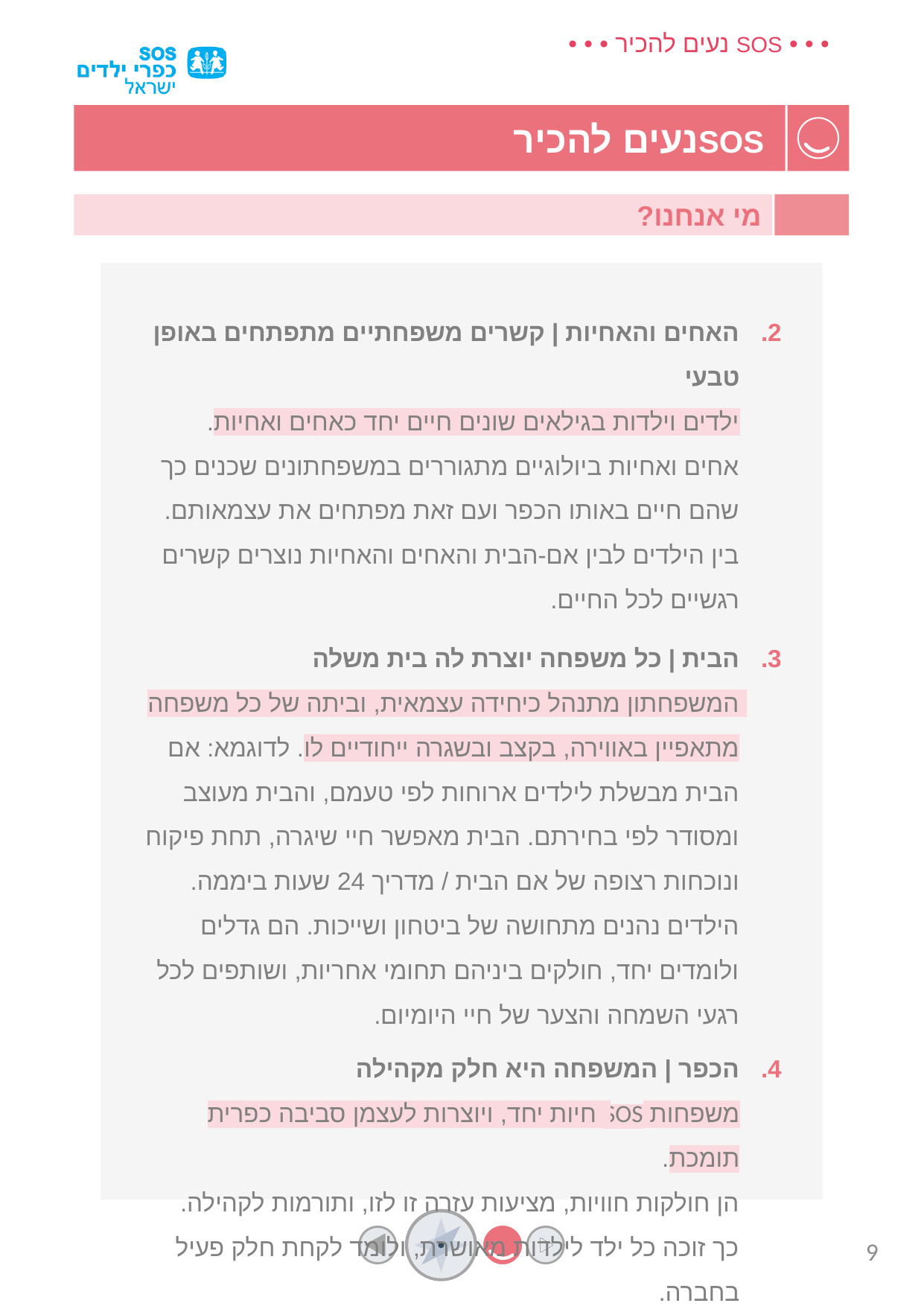

מי אנחנו?

האחים והאחיות | קשרים משפחתיים מתפתחים באופן טבעי
ילדים וילדות בגילאים שונים חיים יחד כאחים ואחיות.
אחים ואחיות ביולוגיים מתגוררים במשפחתונים שכנים כך שהם חיים באותו הכפר ועם זאת מפתחים את עצמאותם.
בין הילדים לבין אם-הבית והאחים והאחיות נוצרים קשרים רגשיים לכל החיים.
הבית | כל משפחה יוצרת לה בית משלה
המשפחתון מתנהל כיחידה עצמאית, וביתה של כל משפחה מתאפיין באווירה, בקצב ובשגרה ייחודיים לו. לדוגמא: אם הבית מבשלת לילדים ארוחות לפי טעמם, והבית מעוצב ומסודר לפי בחירתם. הבית מאפשר חיי שיגרה, תחת פיקוח ונוכחות רצופה של אם הבית / מדריך 24 שעות ביממה.
הילדים נהנים מתחושה של ביטחון ושייכות. הם גדלים ולומדים יחד, חולקים ביניהם תחומי אחריות, ושותפים לכל רגעי השמחה והצער של חיי היומיום.
הכפר | המשפחה היא חלק מקהילה
משפחות SOS חיות יחד, ויוצרות לעצמן סביבה כפרית תומכת.
הן חולקות חוויות, מציעות עזרה זו לזו, ותורמות לקהילה.
כך זוכה כל ילד לילדות מאושרת, ולומד לקחת חלק פעיל בחברה.

9